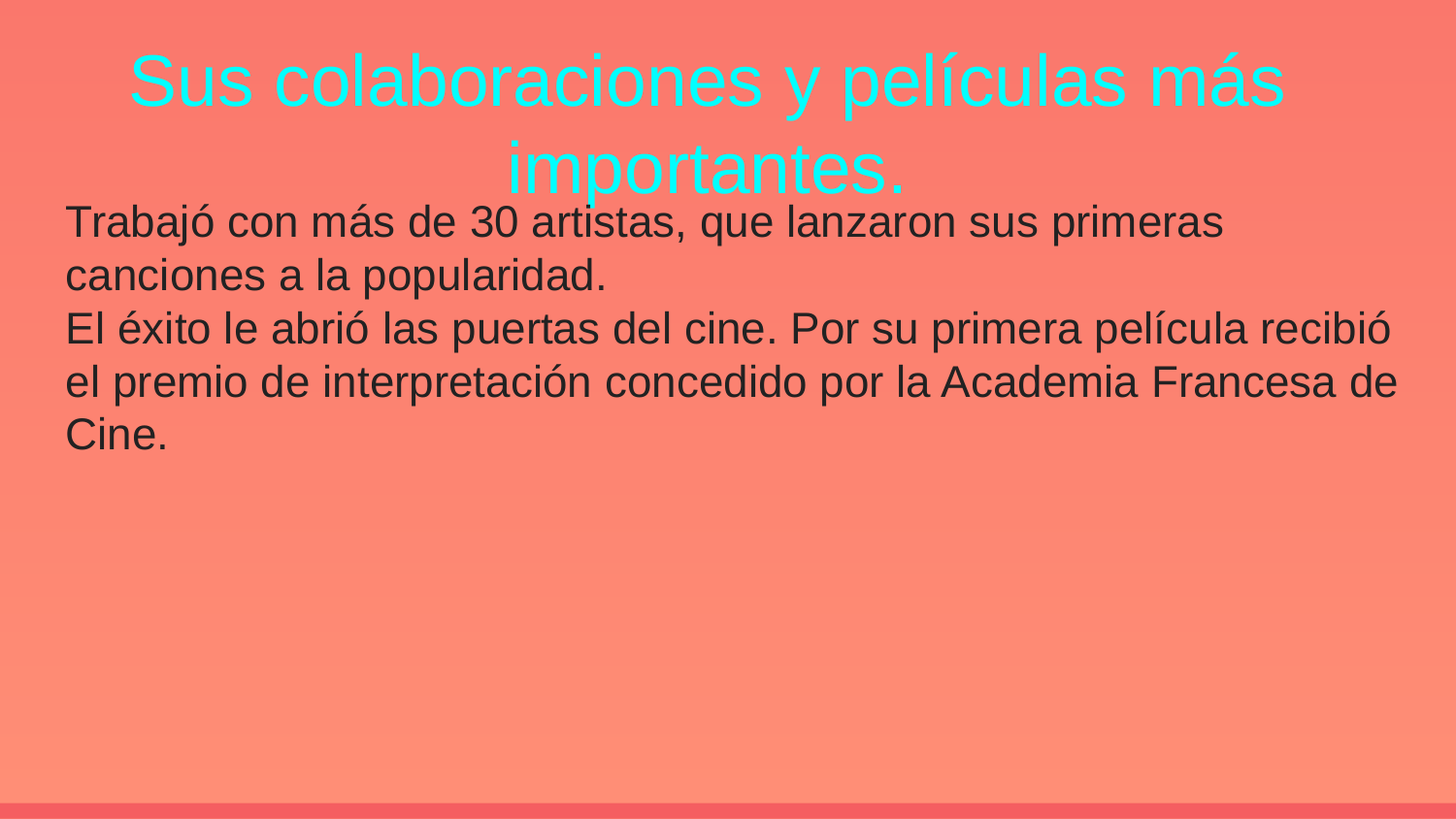

Sus colaboraciones y películas más importantes.
Trabajó con más de 30 artistas, que lanzaron sus primeras canciones a la popularidad.
El éxito le abrió las puertas del cine. Por su primera película recibió el premio de interpretación concedido por la Academia Francesa de Cine.